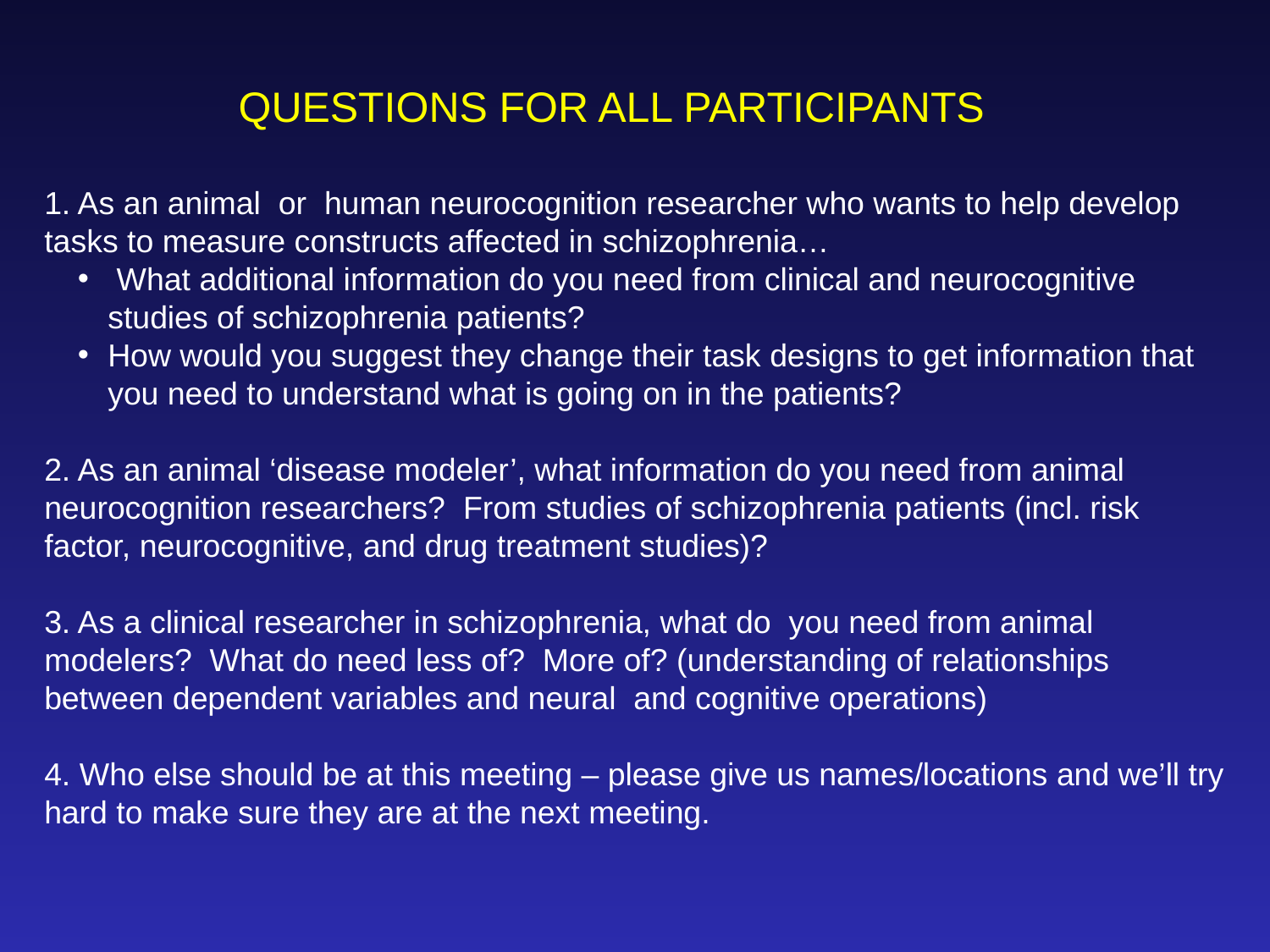

QUESTIONS FOR ALL PARTICIPANTS
1. As an animal  or  human neurocognition researcher who wants to help develop tasks to measure constructs affected in schizophrenia…
 What additional information do you need from clinical and neurocognitive studies of schizophrenia patients?
How would you suggest they change their task designs to get information that you need to understand what is going on in the patients?

2. As an animal ‘disease modeler’, what information do you need from animal neurocognition researchers?  From studies of schizophrenia patients (incl. risk factor, neurocognitive, and drug treatment studies)?

3. As a clinical researcher in schizophrenia, what do  you need from animal modelers?  What do need less of?  More of? (understanding of relationships between dependent variables and neural  and cognitive operations)

4. Who else should be at this meeting – please give us names/locations and we’ll try hard to make sure they are at the next meeting.